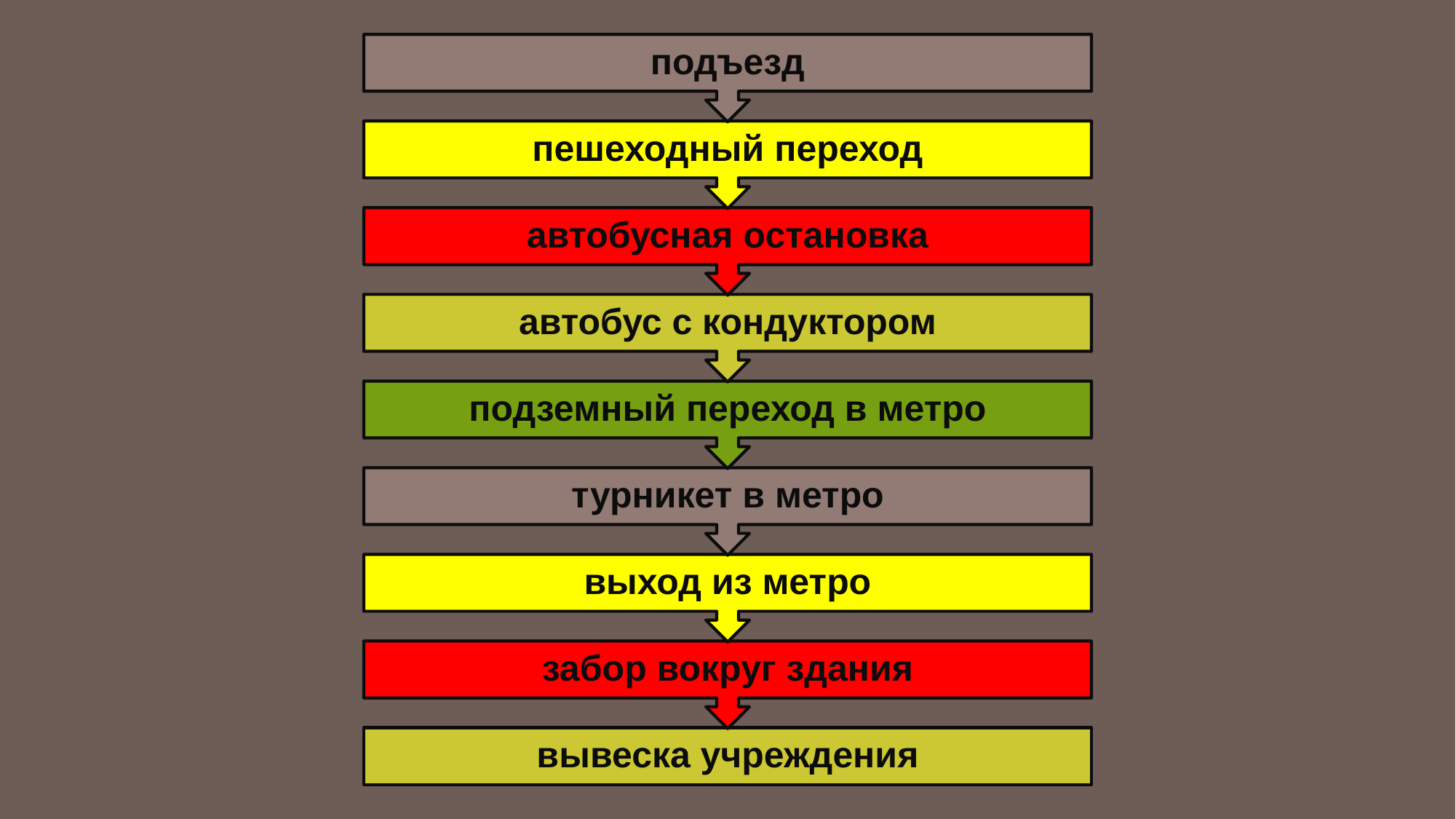

вывеска учреждения
забор вокруг здания
выход из метро
турникет в метро
подземный переход в метро
автобус с кондуктором
автобусная остановка
пешеходный переход
подъезд